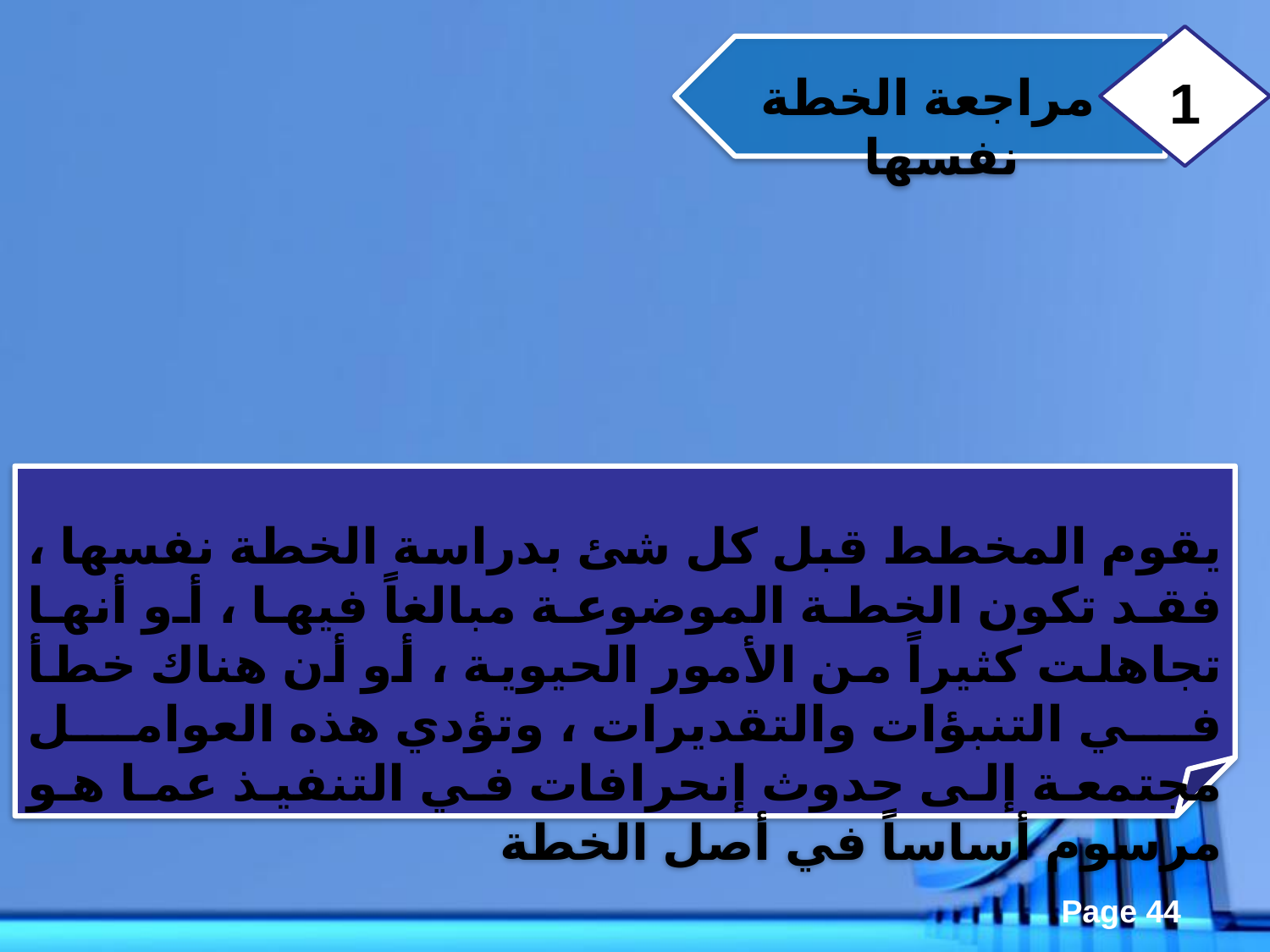

1

 مراجعة الخطة نفسها

يقوم المخطط قبل كل شئ بدراسة الخطة نفسها ، فقد تكون الخطة الموضوعة مبالغاً فيها ، أو أنها تجاهلت كثيراً من الأمور الحيوية ، أو أن هناك خطأ في التنبؤات والتقديرات ، وتؤدي هذه العوامل مجتمعة إلى حدوث إنحرافات في التنفيذ عما هو مرسوم أساساً في أصل الخطة